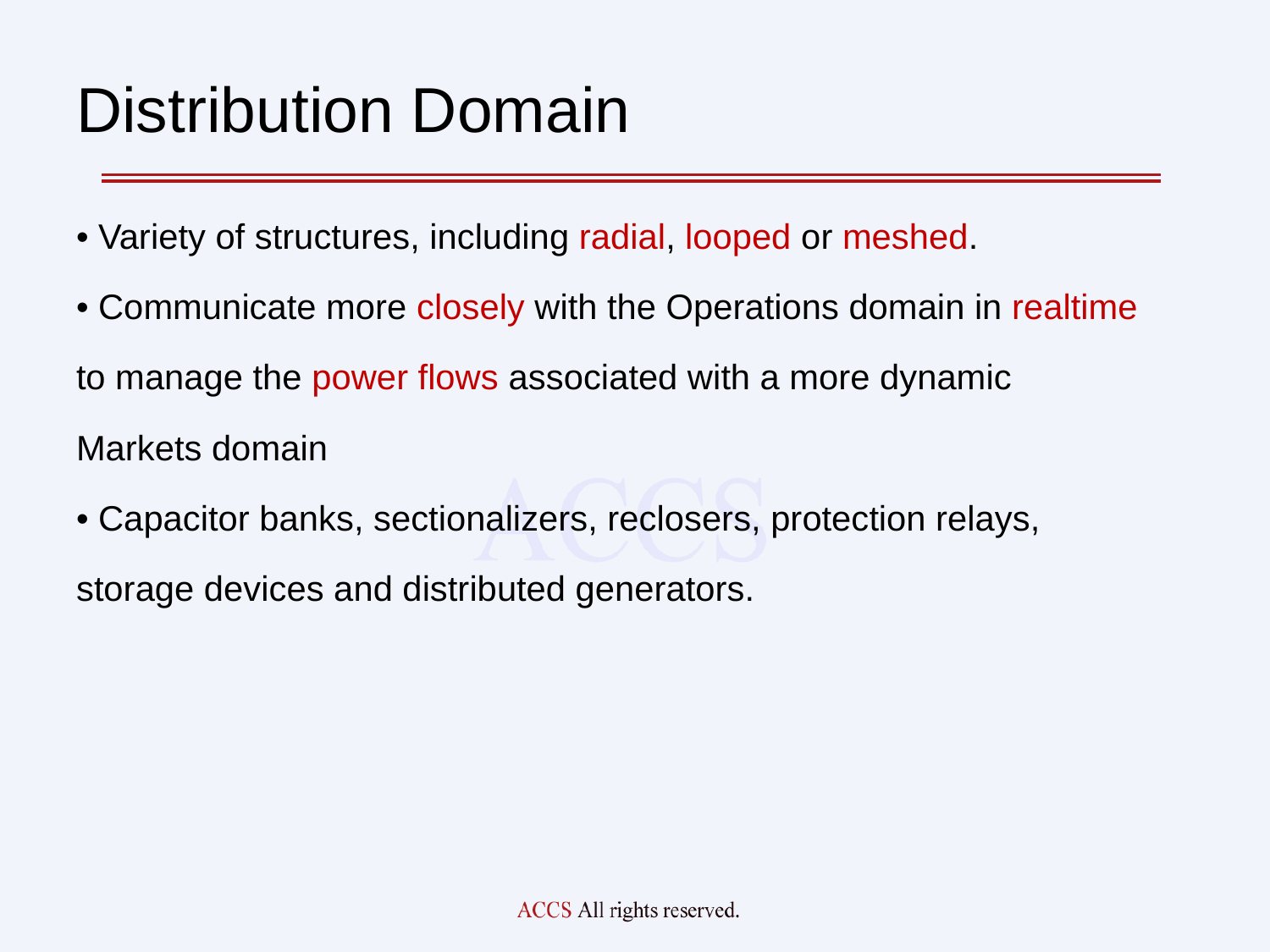

# Distribution Domain
• Variety of structures, including radial, looped or meshed.
• Communicate more closely with the Operations domain in realtime
to manage the power flows associated with a more dynamic
Markets domain
• Capacitor banks, sectionalizers, reclosers, protection relays,
storage devices and distributed generators.